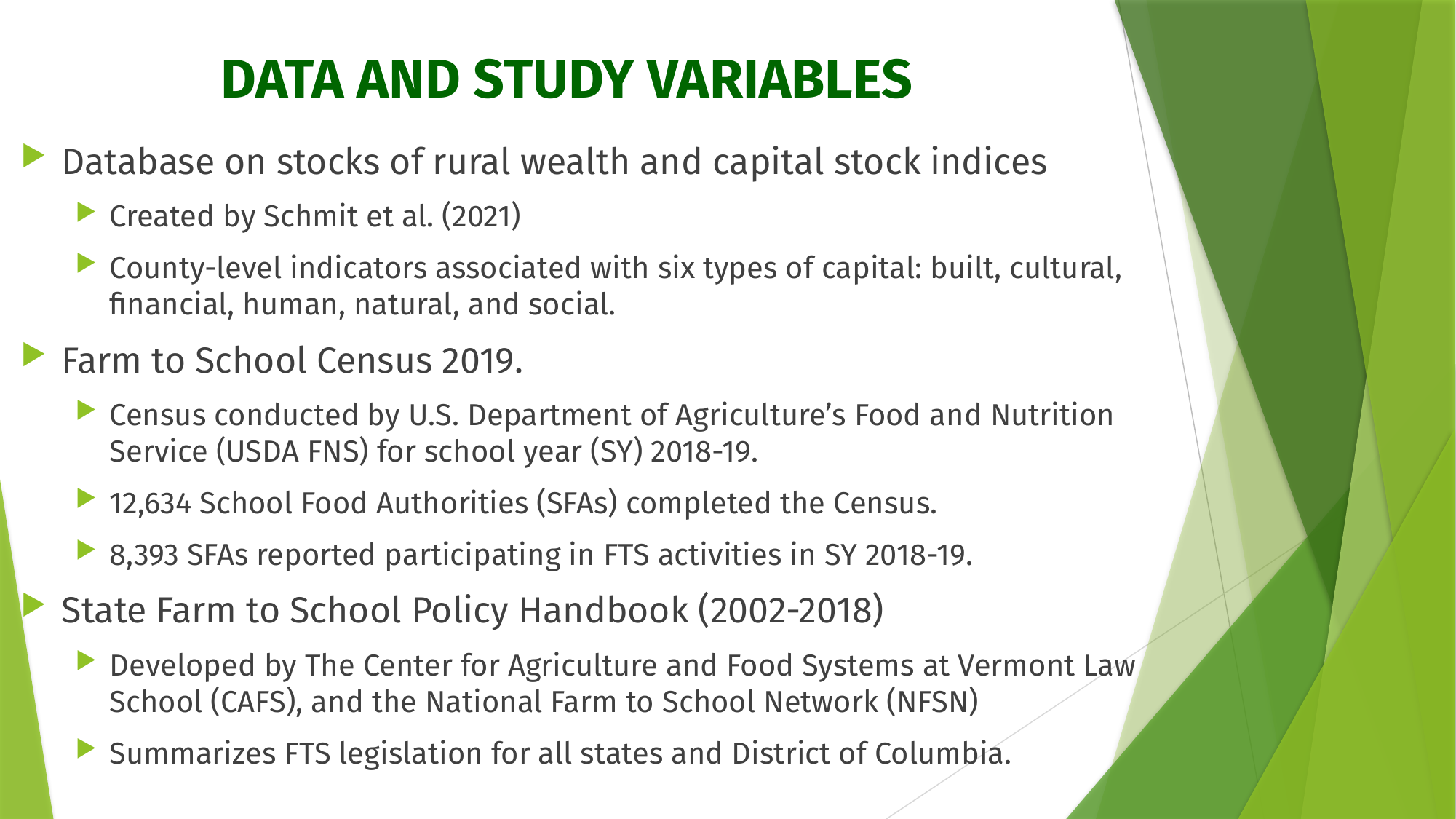

# DATA AND STUDY VARIABLES
Database on stocks of rural wealth and capital stock indices
Created by Schmit et al. (2021)
County-level indicators associated with six types of capital: built, cultural, financial, human, natural, and social.
Farm to School Census 2019.
Census conducted by U.S. Department of Agriculture’s Food and Nutrition Service (USDA FNS) for school year (SY) 2018-19.
12,634 School Food Authorities (SFAs) completed the Census.
8,393 SFAs reported participating in FTS activities in SY 2018-19.
State Farm to School Policy Handbook (2002-2018)
Developed by The Center for Agriculture and Food Systems at Vermont Law School (CAFS), and the National Farm to School Network (NFSN)
Summarizes FTS legislation for all states and District of Columbia.